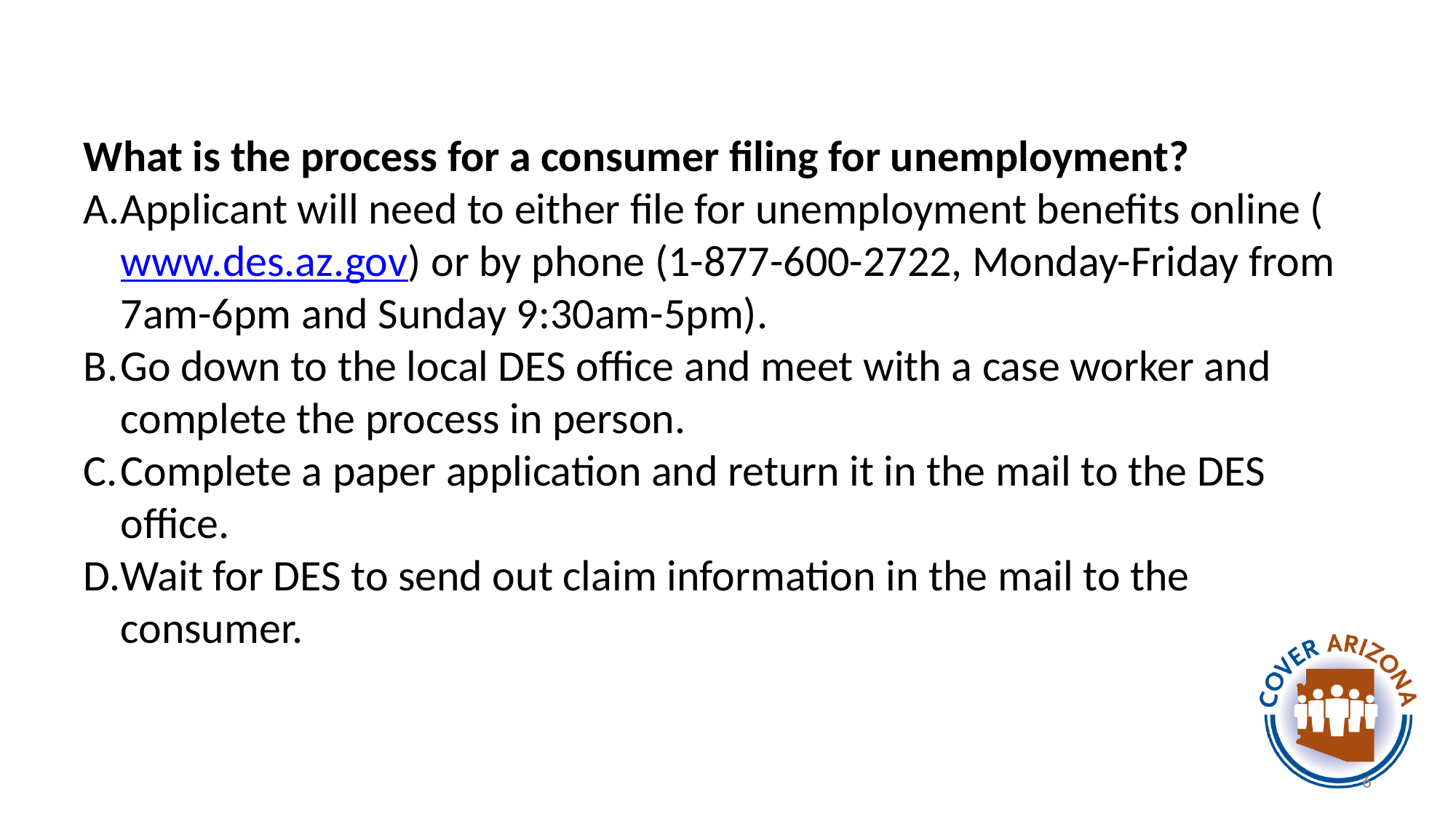

What is the process for a consumer filing for unemployment?
Applicant will need to either file for unemployment benefits online (www.des.az.gov) or by phone (1-877-600-2722, Monday-Friday from 7am-6pm and Sunday 9:30am-5pm).
Go down to the local DES office and meet with a case worker and complete the process in person.
Complete a paper application and return it in the mail to the DES office.
Wait for DES to send out claim information in the mail to the consumer.

6